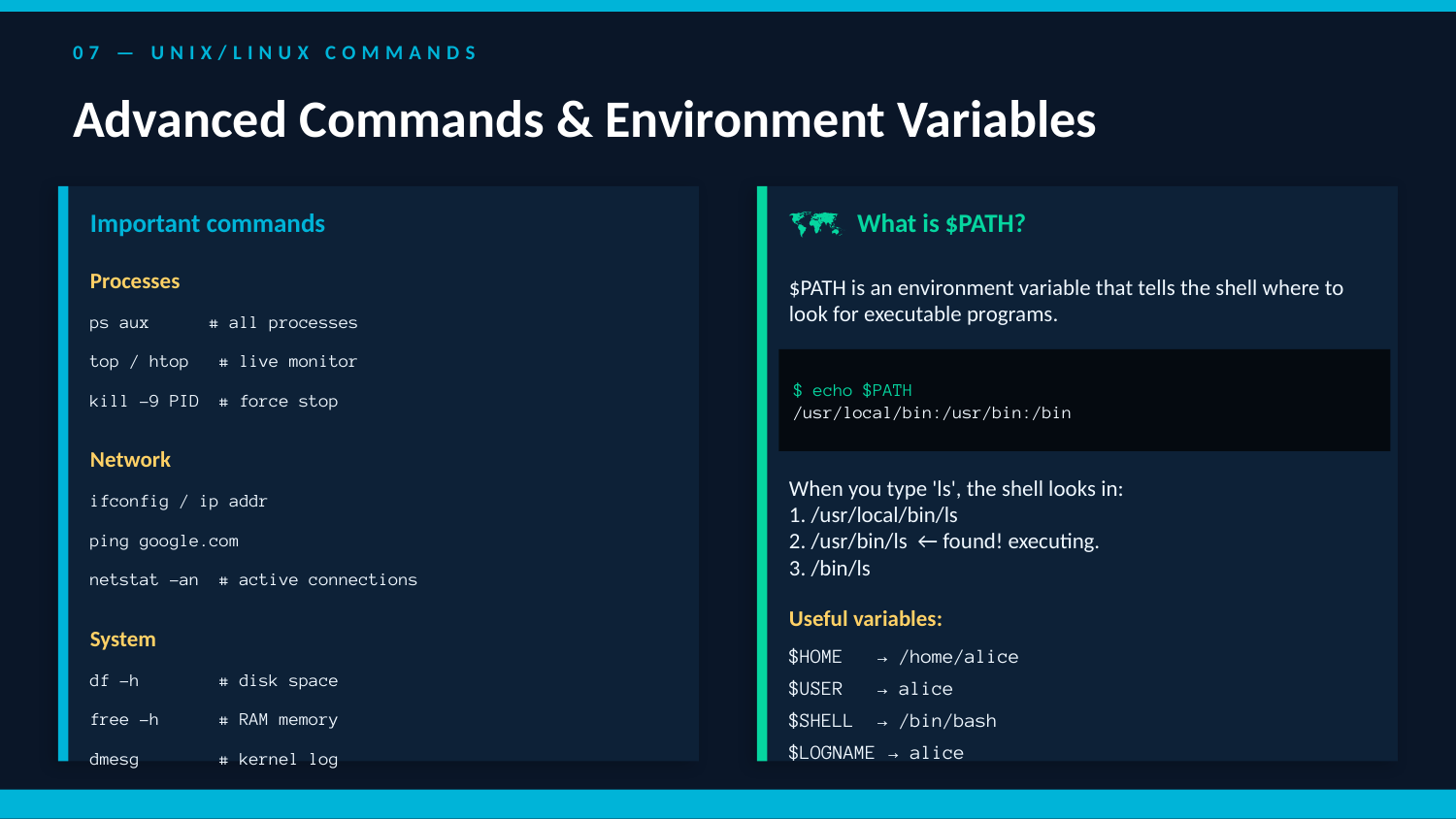

07 — UNIX/LINUX COMMANDS
Advanced Commands & Environment Variables

Important commands
🗺  What is $PATH?
$PATH is an environment variable that tells the shell where to look for executable programs.
Processes
ps aux      # all processes
top / htop   # live monitor

$ echo $PATH
/usr/local/bin:/usr/bin:/bin
kill -9 PID  # force stop
Network
When you type 'ls', the shell looks in:
1. /usr/local/bin/ls
2. /usr/bin/ls  ← found! executing.
3. /bin/ls
ifconfig / ip addr
ping google.com
netstat -an  # active connections
Useful variables:
System
$HOME   → /home/alice
df -h        # disk space
$USER   → alice
free -h      # RAM memory
$SHELL  → /bin/bash
$LOGNAME → alice
dmesg        # kernel log